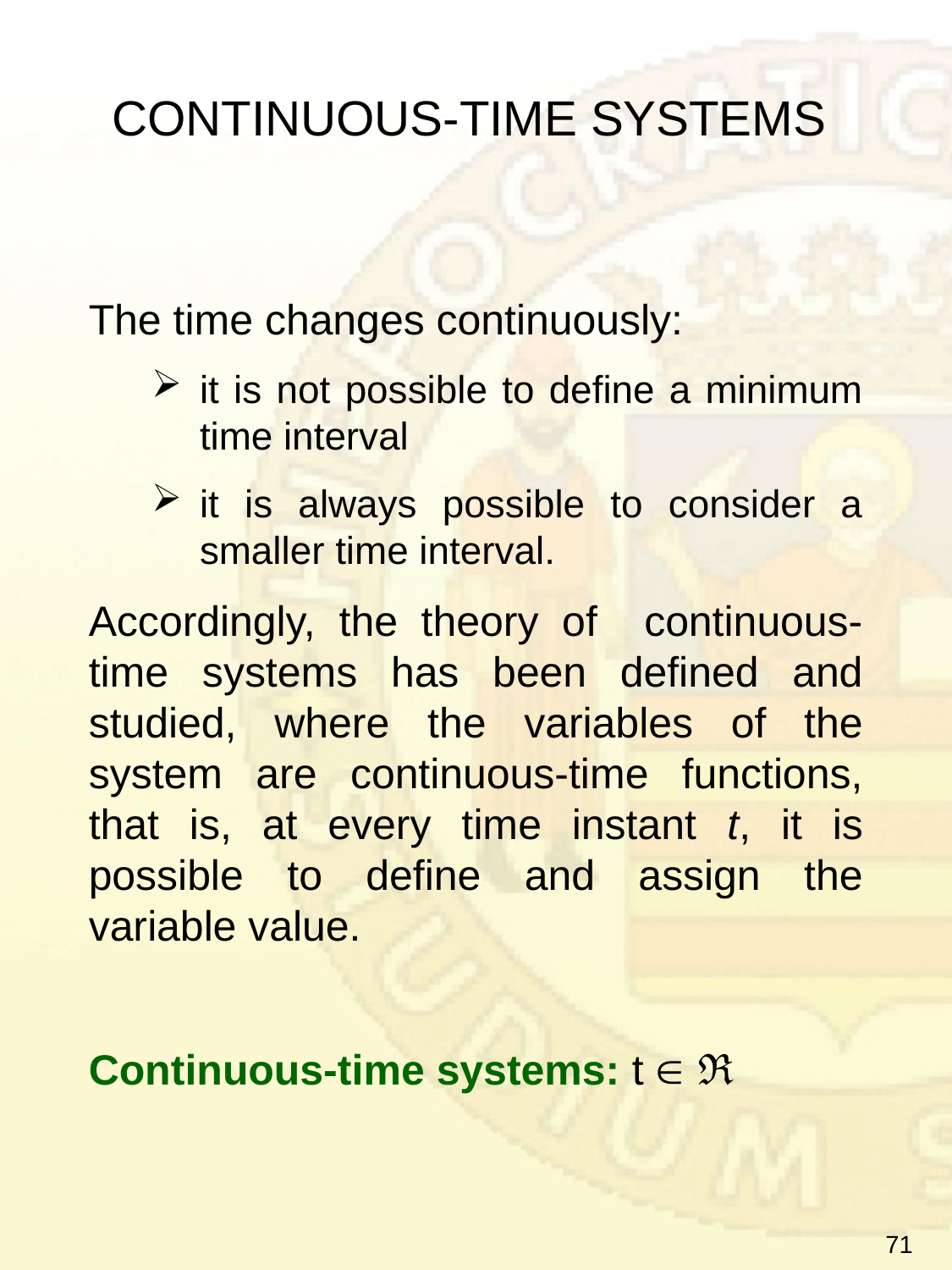

# CONTINUOUS-TIME SYSTEMS
The time changes continuously:
it is not possible to define a minimum time interval
it is always possible to consider a smaller time interval.
Accordingly, the theory of  continuous-time systems has been defined and studied, where the variables of the system are continuous-time functions, that is, at every time instant t, it is possible to define and assign the variable value.

Continuous-time systems: t ∈ ℜ
71